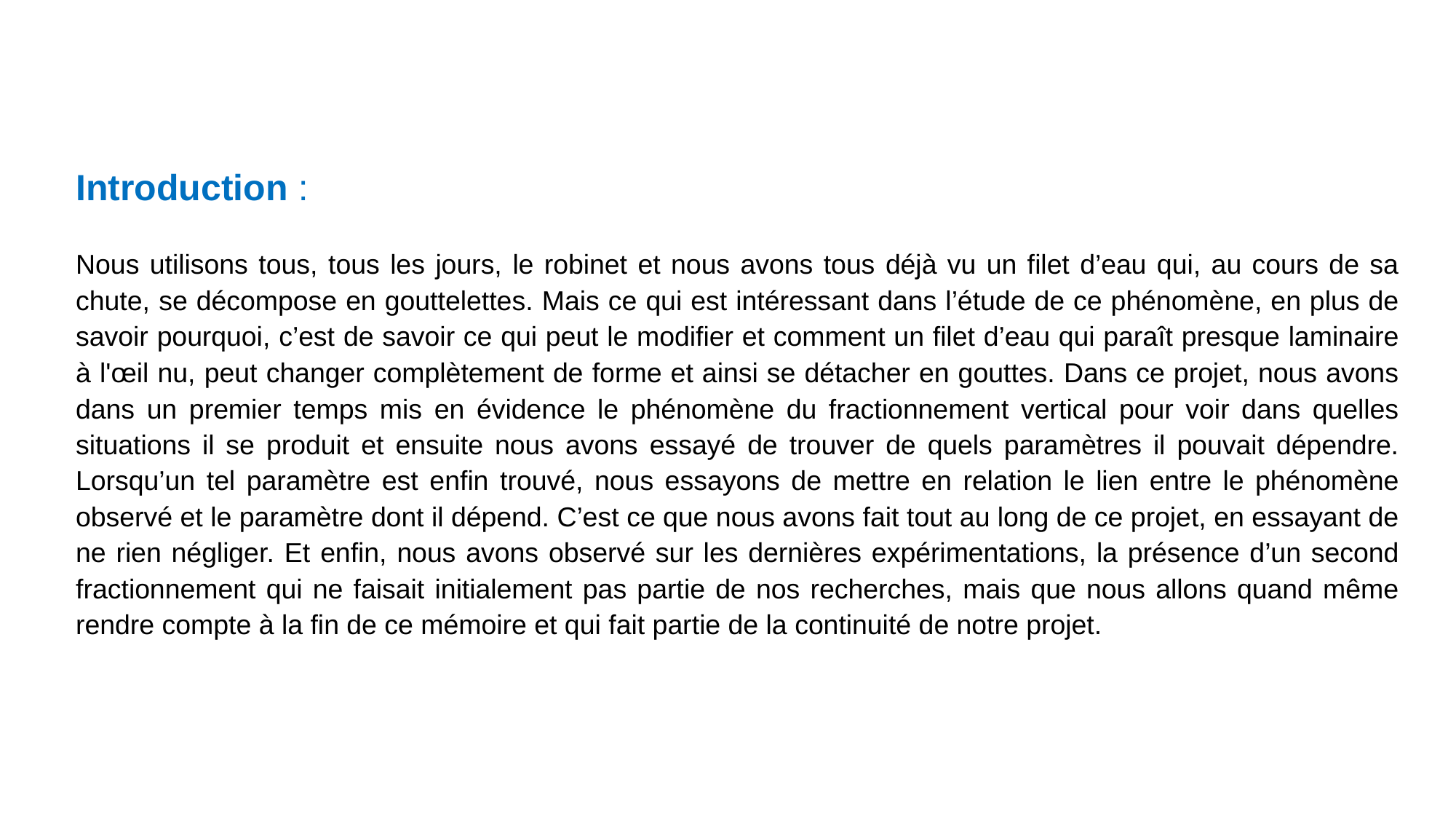

Introduction :
Nous utilisons tous, tous les jours, le robinet et nous avons tous déjà vu un filet d’eau qui, au cours de sa chute, se décompose en gouttelettes. Mais ce qui est intéressant dans l’étude de ce phénomène, en plus de savoir pourquoi, c’est de savoir ce qui peut le modifier et comment un filet d’eau qui paraît presque laminaire à l'œil nu, peut changer complètement de forme et ainsi se détacher en gouttes. Dans ce projet, nous avons dans un premier temps mis en évidence le phénomène du fractionnement vertical pour voir dans quelles situations il se produit et ensuite nous avons essayé de trouver de quels paramètres il pouvait dépendre. Lorsqu’un tel paramètre est enfin trouvé, nous essayons de mettre en relation le lien entre le phénomène observé et le paramètre dont il dépend. C’est ce que nous avons fait tout au long de ce projet, en essayant de ne rien négliger. Et enfin, nous avons observé sur les dernières expérimentations, la présence d’un second fractionnement qui ne faisait initialement pas partie de nos recherches, mais que nous allons quand même rendre compte à la fin de ce mémoire et qui fait partie de la continuité de notre projet.